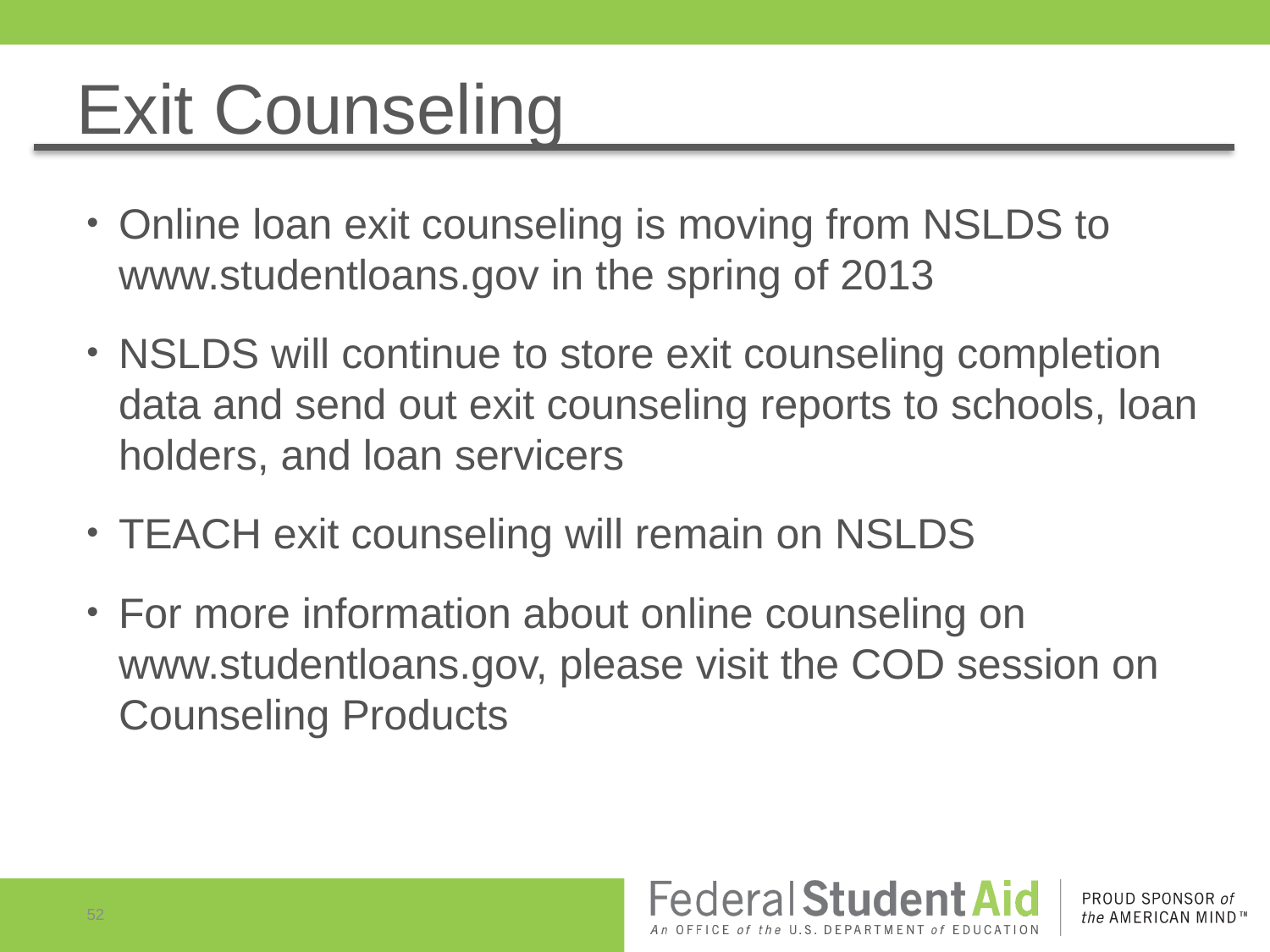

# Exit Counseling
Online loan exit counseling is moving from NSLDS to www.studentloans.gov in the spring of 2013

NSLDS will continue to store exit counseling completion data and send out exit counseling reports to schools, loan holders, and loan servicers

TEACH exit counseling will remain on NSLDS

For more information about online counseling on www.studentloans.gov, please visit the COD session on Counseling Products
52